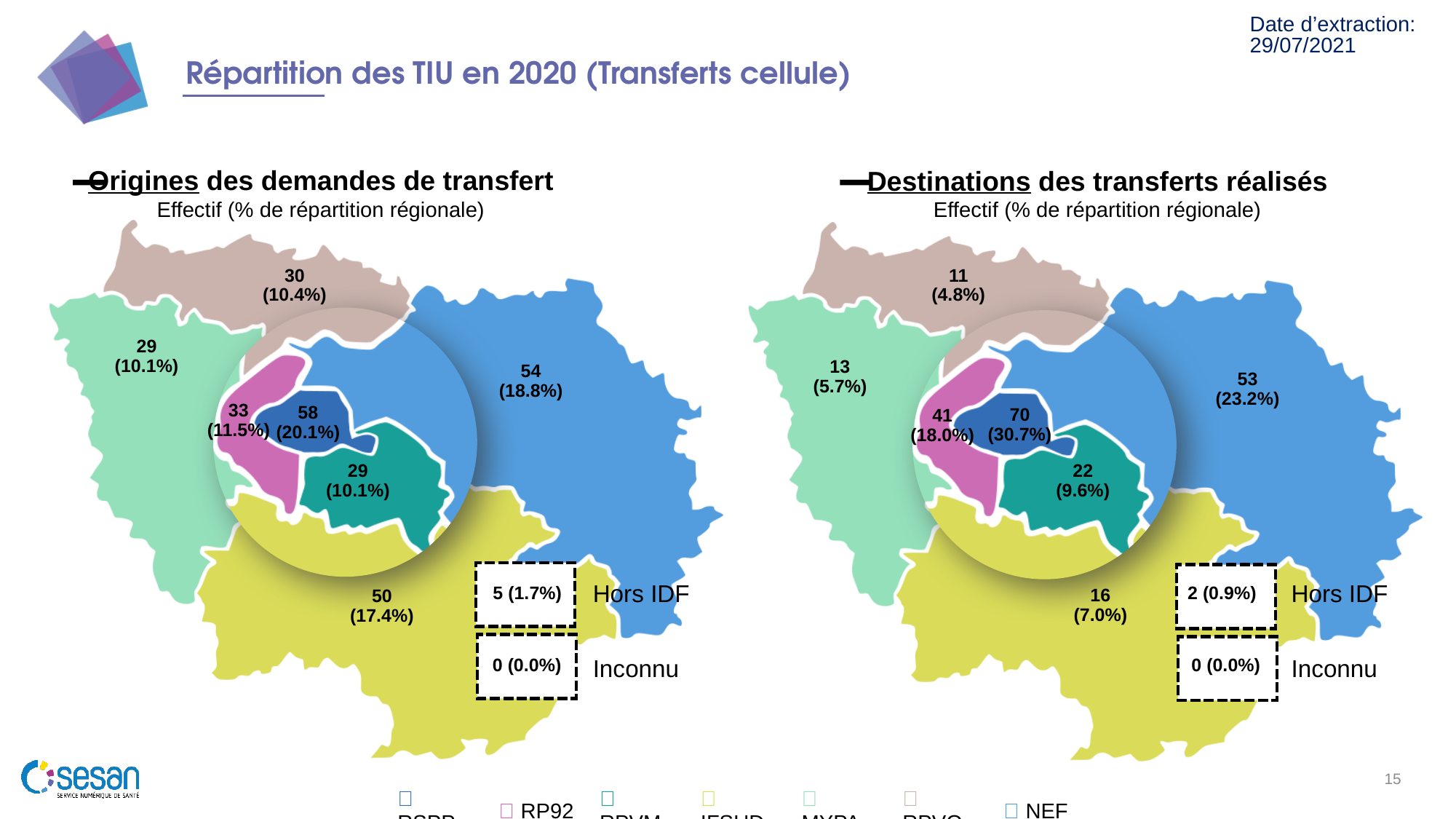

29/07/2021
# Répartition des TIU en 2020 (Transferts cellule)
30 (10.4%)
11 (4.8%)
29 (10.1%)
13 (5.7%)
54 (18.8%)
53 (23.2%)
33 (11.5%)
58 (20.1%)
70 (30.7%)
41 (18.0%)
29 (10.1%)
22 (9.6%)
5 (1.7%)
2 (0.9%)
16 (7.0%)
50 (17.4%)
0 (0.0%)
0 (0.0%)